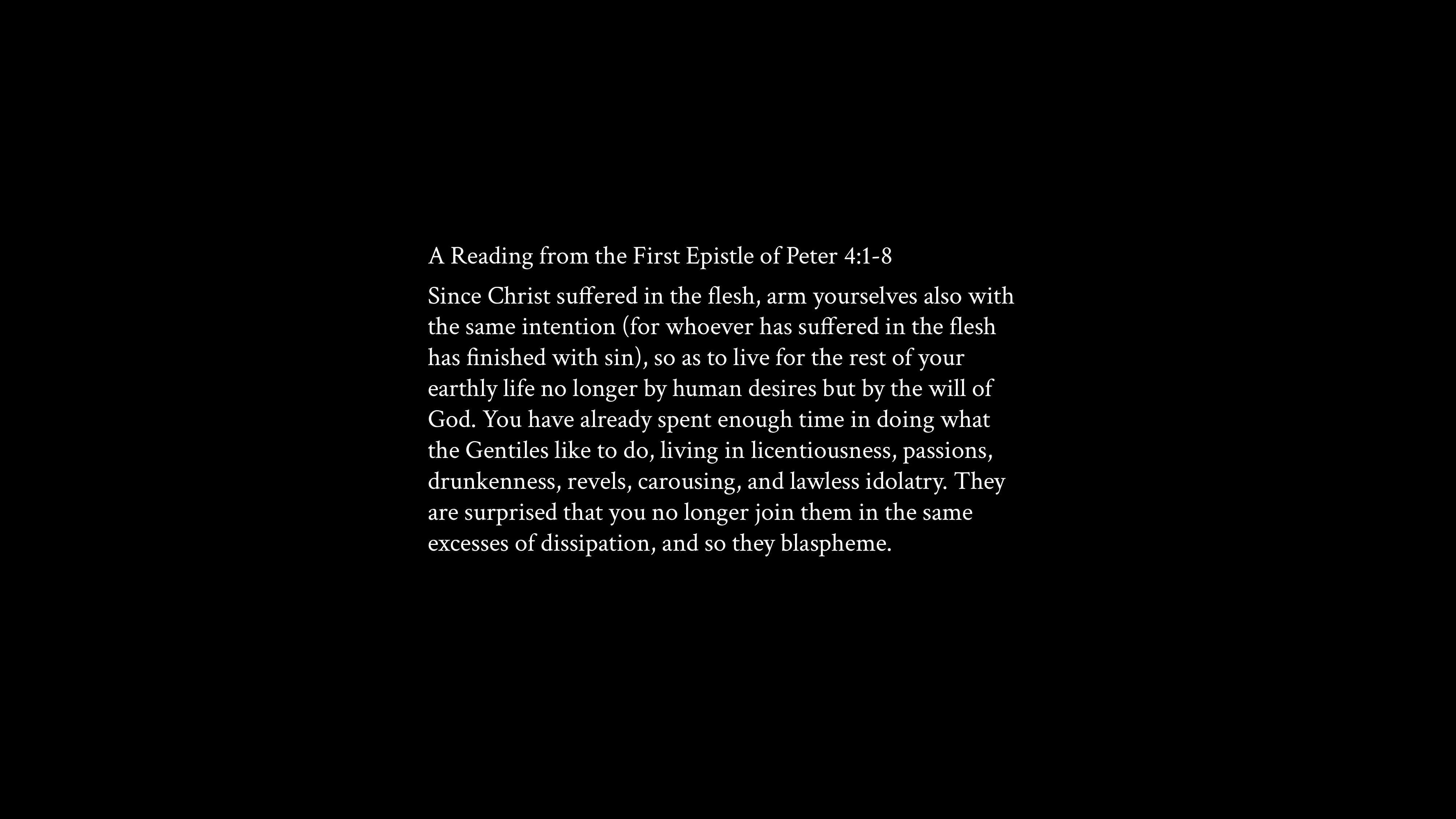

A Reading from the First Epistle of Peter 4:1-8
Since Christ suffered in the flesh, arm yourselves also with the same intention (for whoever has suffered in the flesh has finished with sin), so as to live for the rest of your earthly life no longer by human desires but by the will of God. You have already spent enough time in doing what the Gentiles like to do, living in licentiousness, passions, drunkenness, revels, carousing, and lawless idolatry. They are surprised that you no longer join them in the same excesses of dissipation, and so they blaspheme.